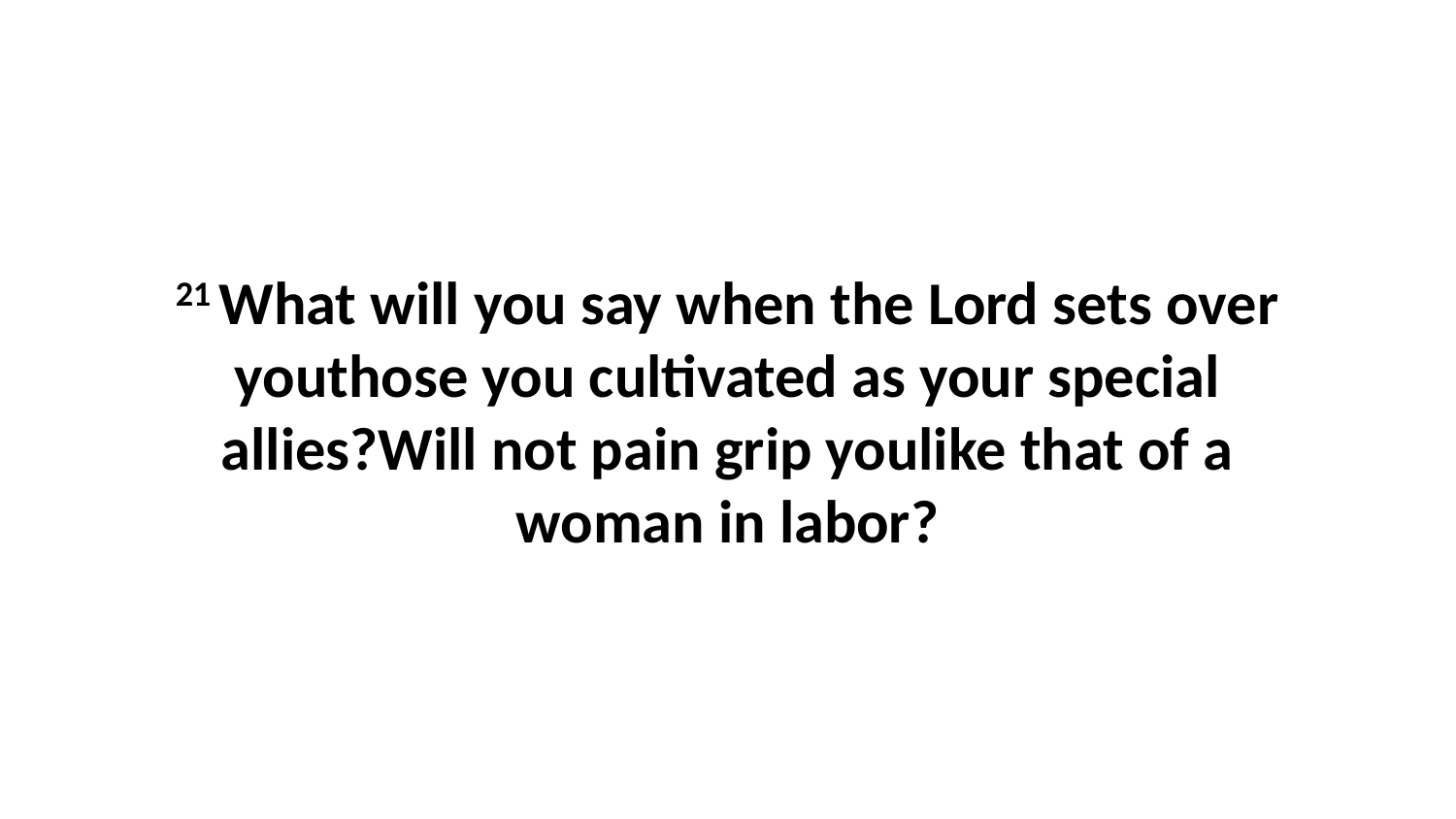

21 What will you say when the Lord sets over youthose you cultivated as your special allies?Will not pain grip youlike that of a woman in labor?